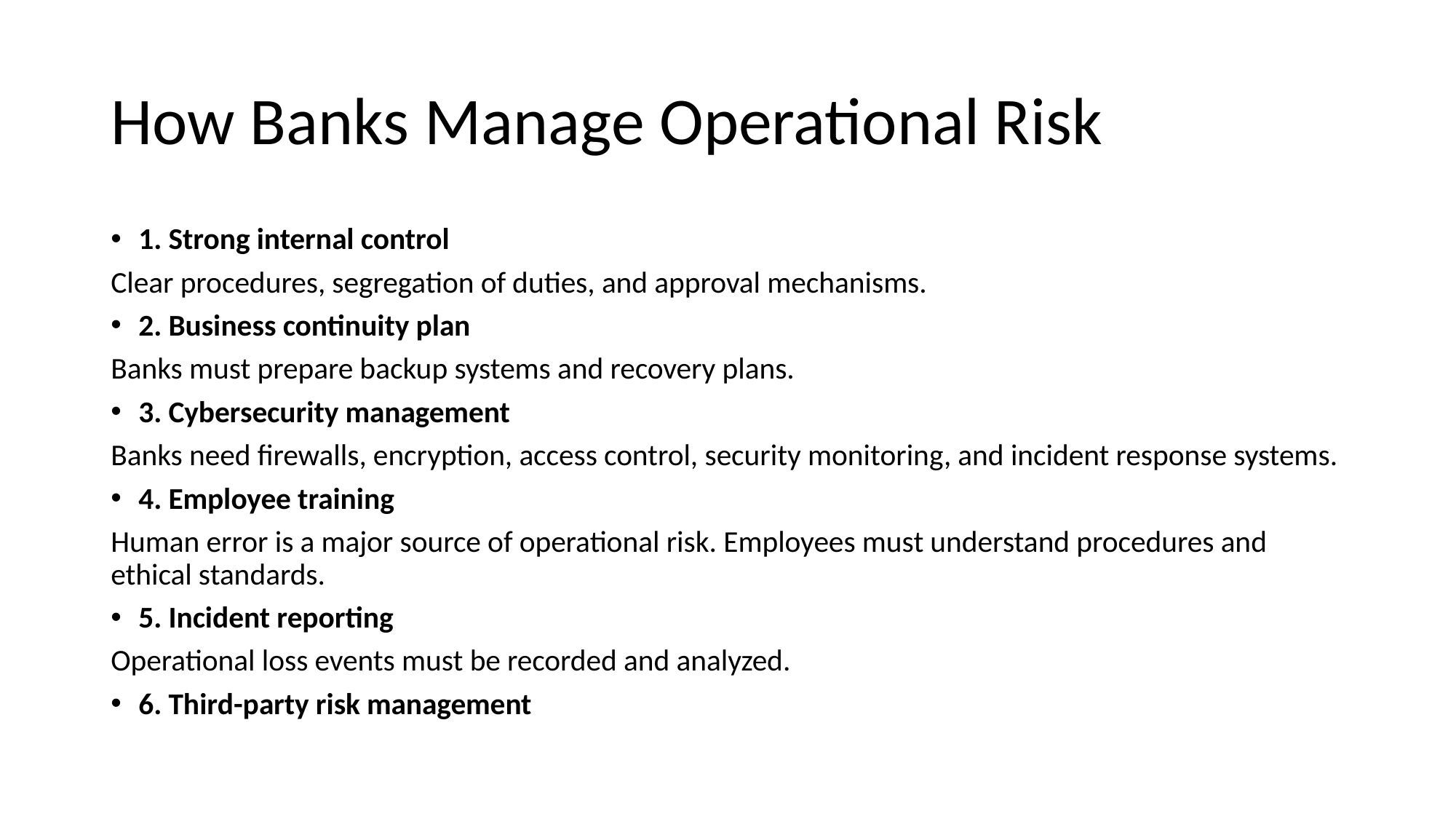

# How Banks Manage Operational Risk
1. Strong internal control
Clear procedures, segregation of duties, and approval mechanisms.
2. Business continuity plan
Banks must prepare backup systems and recovery plans.
3. Cybersecurity management
Banks need firewalls, encryption, access control, security monitoring, and incident response systems.
4. Employee training
Human error is a major source of operational risk. Employees must understand procedures and ethical standards.
5. Incident reporting
Operational loss events must be recorded and analyzed.
6. Third-party risk management